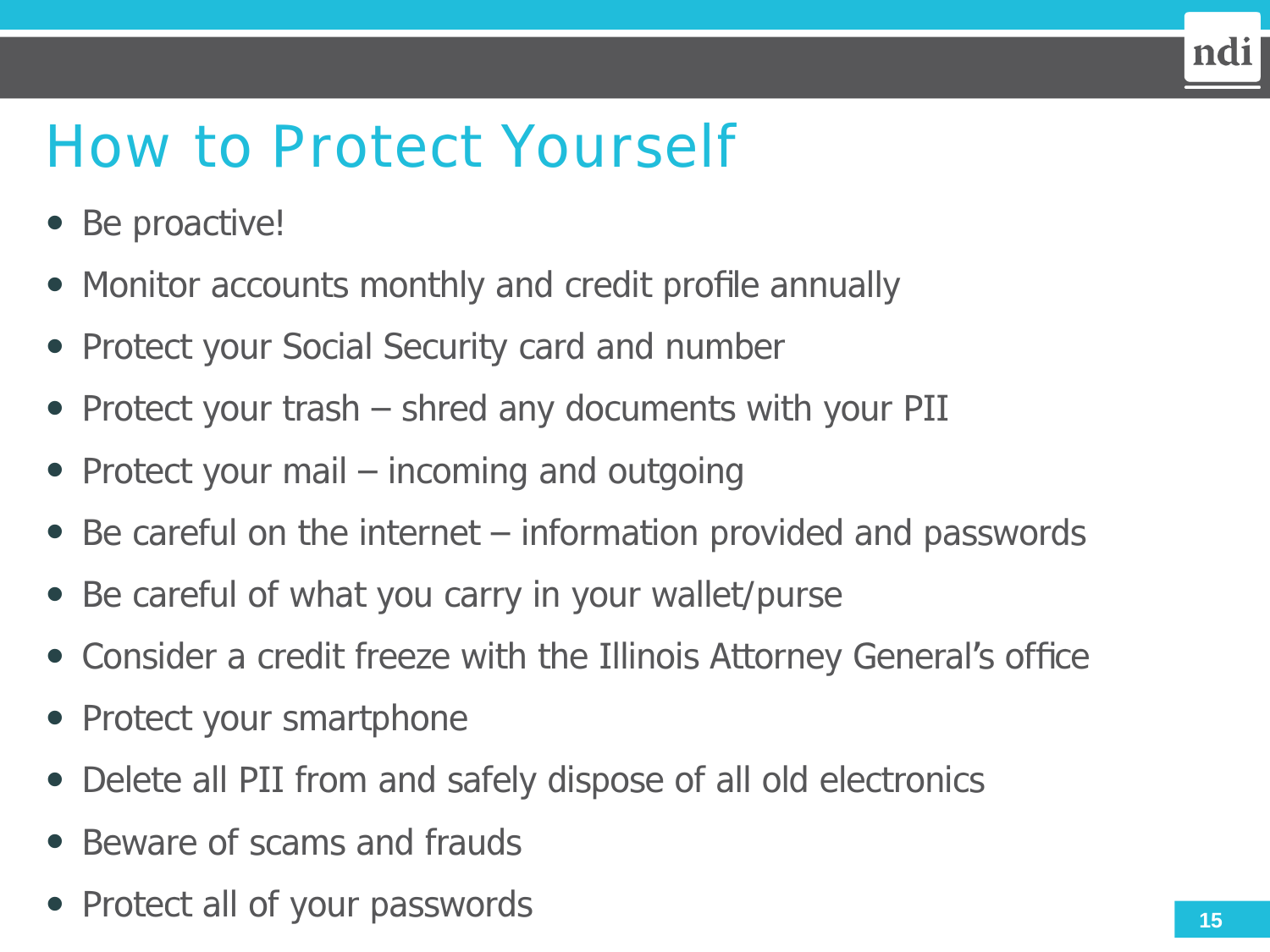

# How to Protect Yourself
Be proactive!
Monitor accounts monthly and credit profile annually
Protect your Social Security card and number
Protect your trash – shred any documents with your PII
Protect your mail – incoming and outgoing
Be careful on the internet – information provided and passwords
Be careful of what you carry in your wallet/purse
Consider a credit freeze with the Illinois Attorney General’s office
Protect your smartphone
Delete all PII from and safely dispose of all old electronics
Beware of scams and frauds
Protect all of your passwords
15